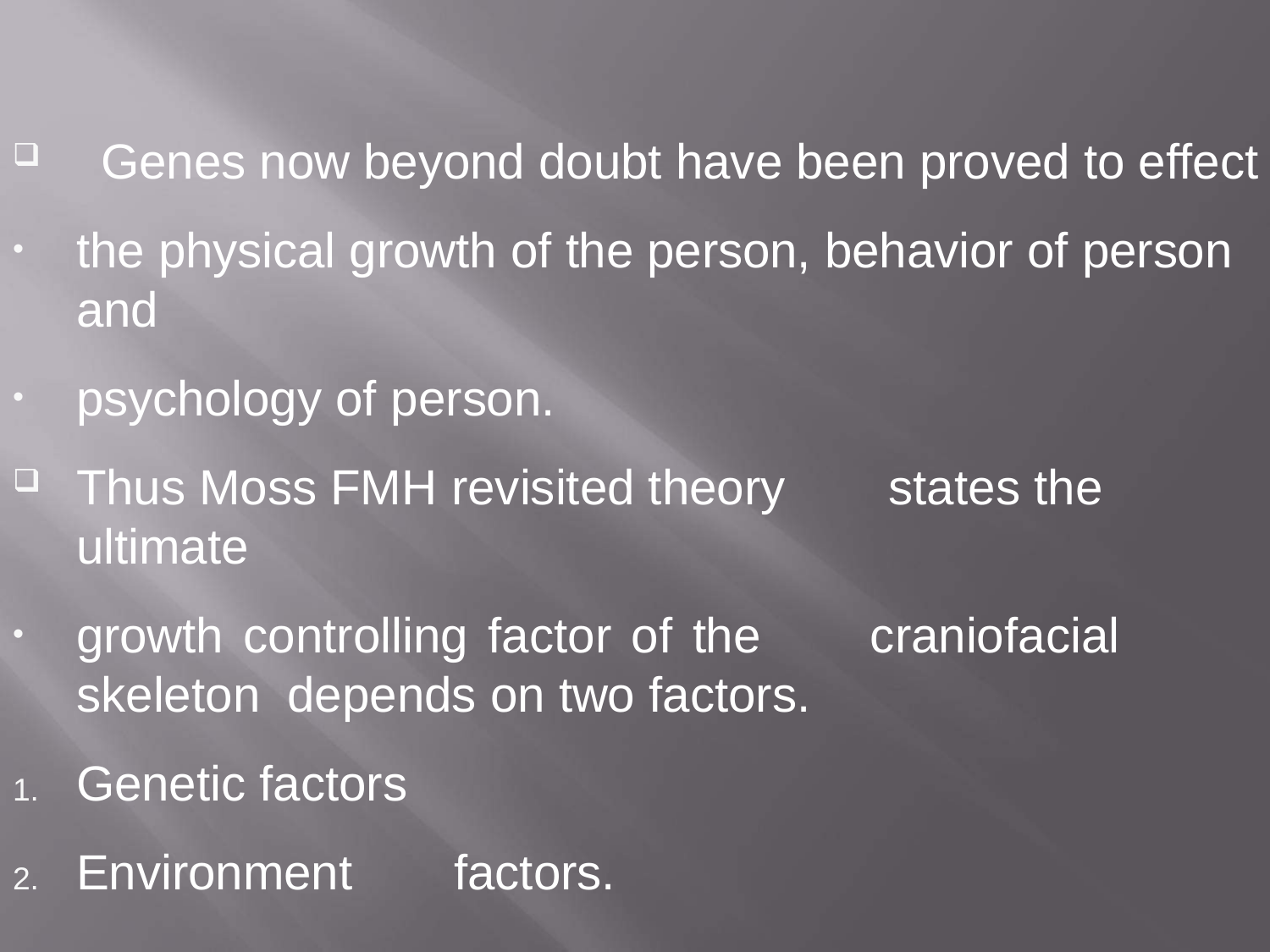

Genes now beyond doubt have been proved to effect
the physical growth of the person, behavior of person  and
psychology of person.
Thus Moss FMH revisited theory	states the ultimate
growth controlling factor of the	craniofacial	skeleton  depends on two factors.
Genetic factors
Environment	factors.